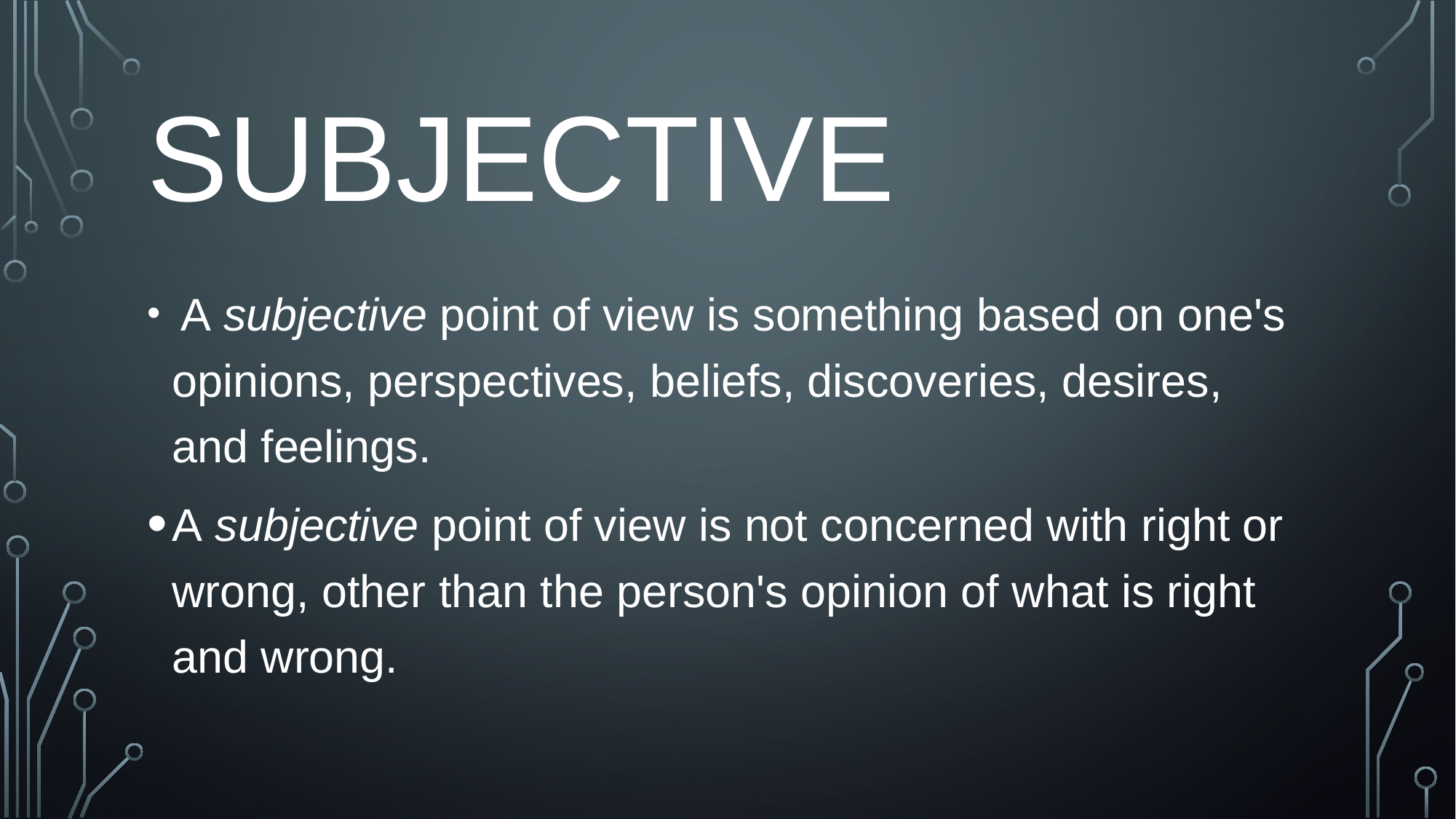

# Subjective
 A subjective point of view is something based on one's opinions, perspectives, beliefs, discoveries, desires, and feelings.
A subjective point of view is not concerned with right or wrong, other than the person's opinion of what is right and wrong.